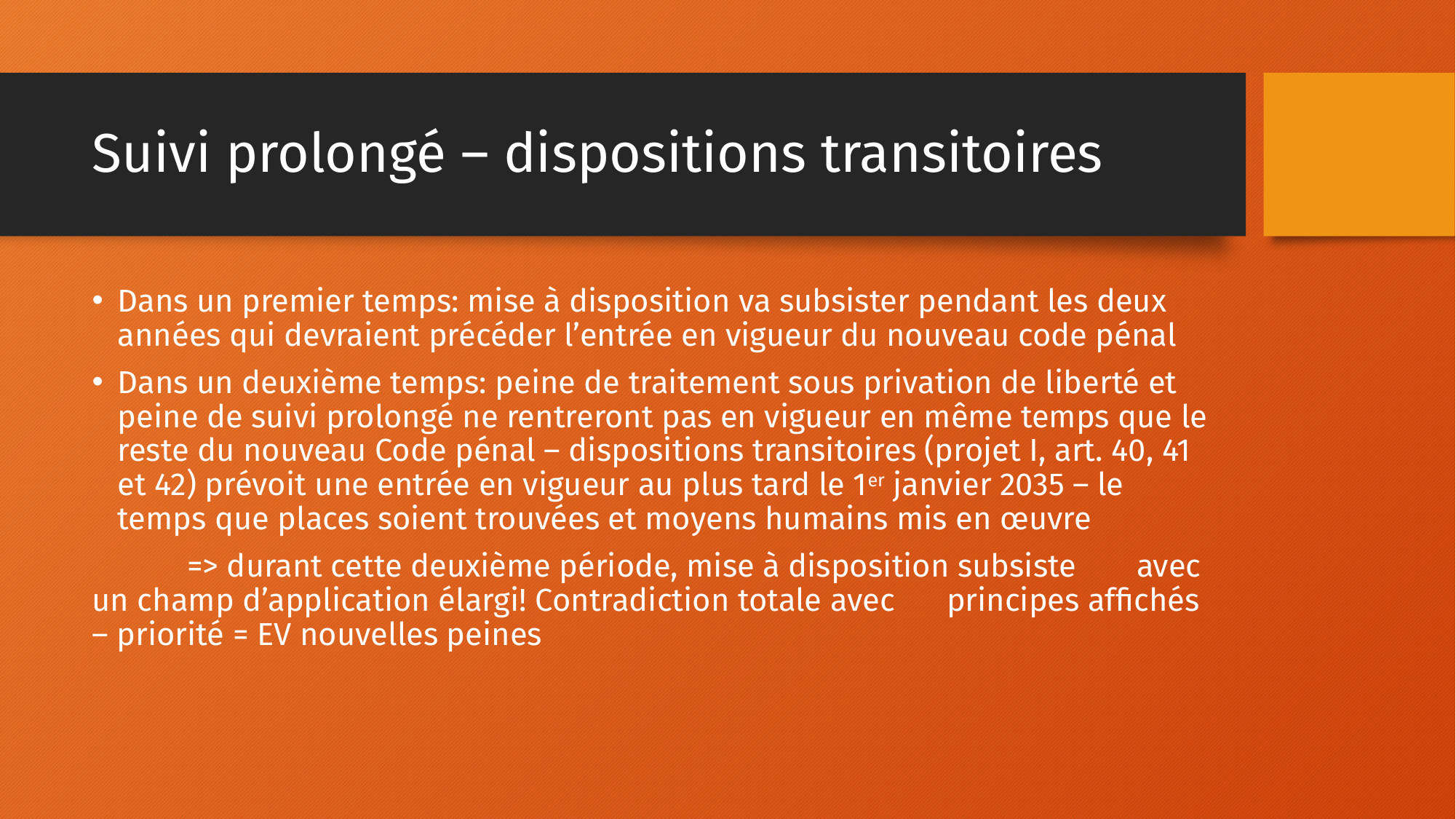

# Suivi prolongé – dispositions transitoires
Dans un premier temps: mise à disposition va subsister pendant les deux années qui devraient précéder l’entrée en vigueur du nouveau code pénal
Dans un deuxième temps: peine de traitement sous privation de liberté et peine de suivi prolongé ne rentreront pas en vigueur en même temps que le reste du nouveau Code pénal – dispositions transitoires (projet I, art. 40, 41 et 42) prévoit une entrée en vigueur au plus tard le 1er janvier 2035 – le temps que places soient trouvées et moyens humains mis en œuvre
	=> durant cette deuxième période, mise à disposition subsiste 	avec un champ d’application élargi! Contradiction totale avec 	principes affichés – priorité = EV nouvelles peines